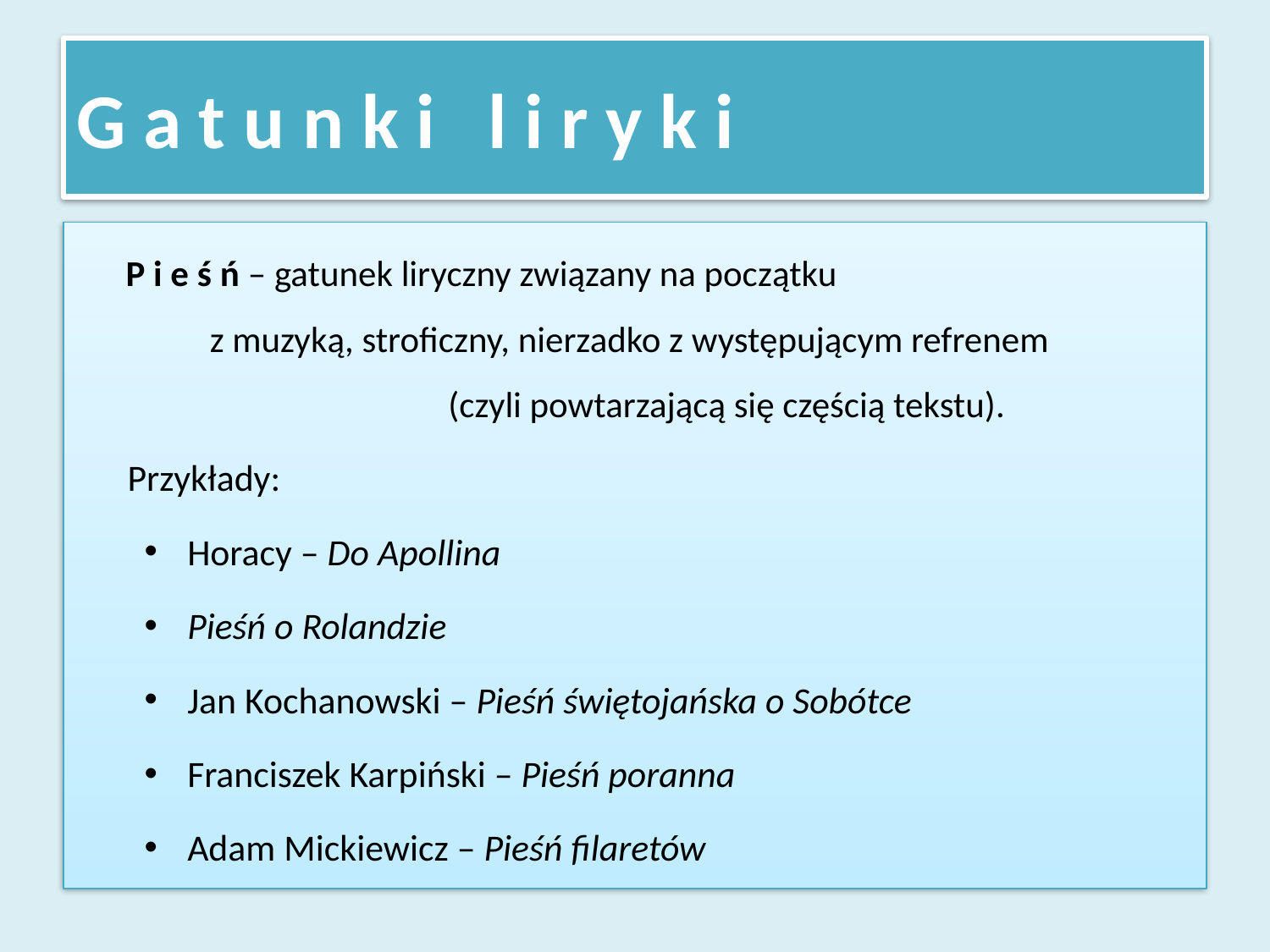

# G a t u n k i   l i r y k i
      P i e ś ń – gatunek liryczny związany na początku                                                      z muzyką, stroficzny, nierzadko z występującym refrenem                                                         (czyli powtarzającą się częścią tekstu).
	Przykłady:
Horacy – Do Apollina
Pieśń o Rolandzie
Jan Kochanowski – Pieśń świętojańska o Sobótce
Franciszek Karpiński – Pieśń poranna
Adam Mickiewicz – Pieśń filaretów